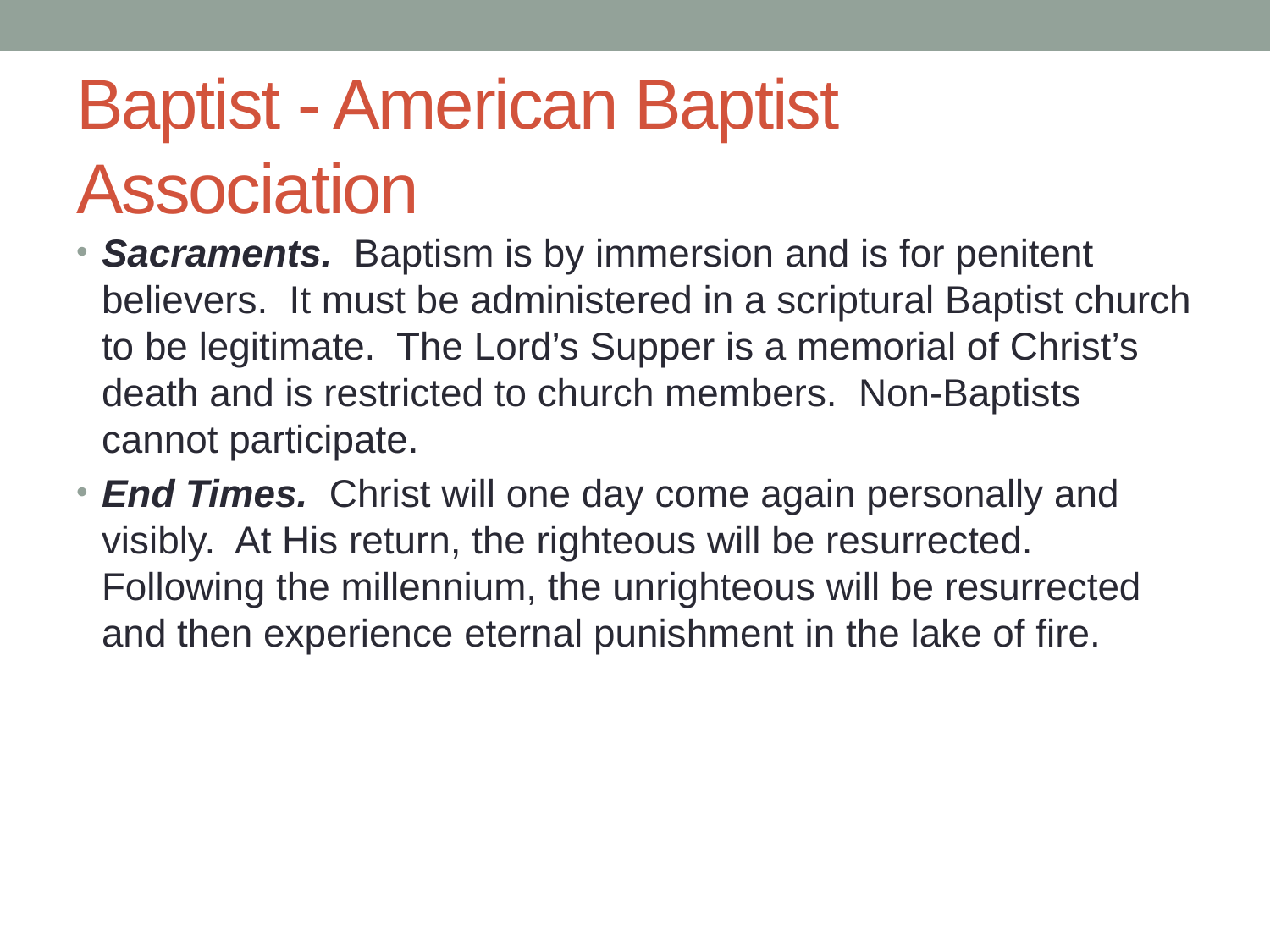

# Baptist - American Baptist Association
Sacraments.  Baptism is by immersion and is for penitent believers.  It must be administered in a scriptural Baptist church to be legitimate.  The Lord’s Supper is a memorial of Christ’s death and is restricted to church members.  Non-Baptists cannot participate.
End Times.  Christ will one day come again personally and visibly.  At His return, the righteous will be resurrected.  Following the millennium, the unrighteous will be resurrected and then experience eternal punishment in the lake of fire.